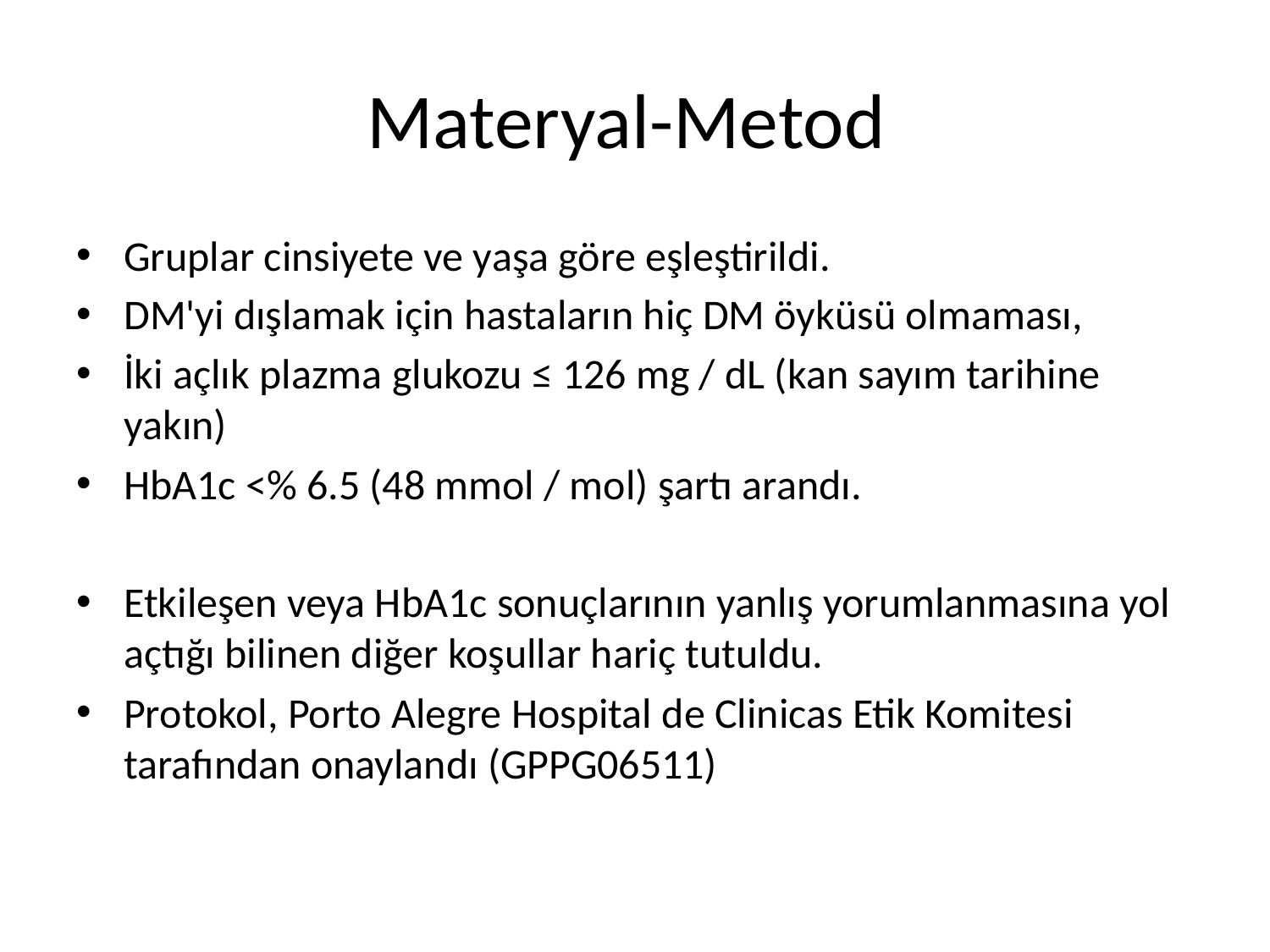

# Materyal-Metod
Gruplar cinsiyete ve yaşa göre eşleştirildi.
DM'yi dışlamak için hastaların hiç DM öyküsü olmaması,
İki açlık plazma glukozu ≤ 126 mg / dL (kan sayım tarihine yakın)
HbA1c <% 6.5 (48 mmol / mol) şartı arandı.

Etkileşen veya HbA1c sonuçlarının yanlış yorumlanmasına yol açtığı bilinen diğer koşullar hariç tutuldu.
Protokol, Porto Alegre Hospital de Clinicas Etik Komitesi tarafından onaylandı (GPPG06511)